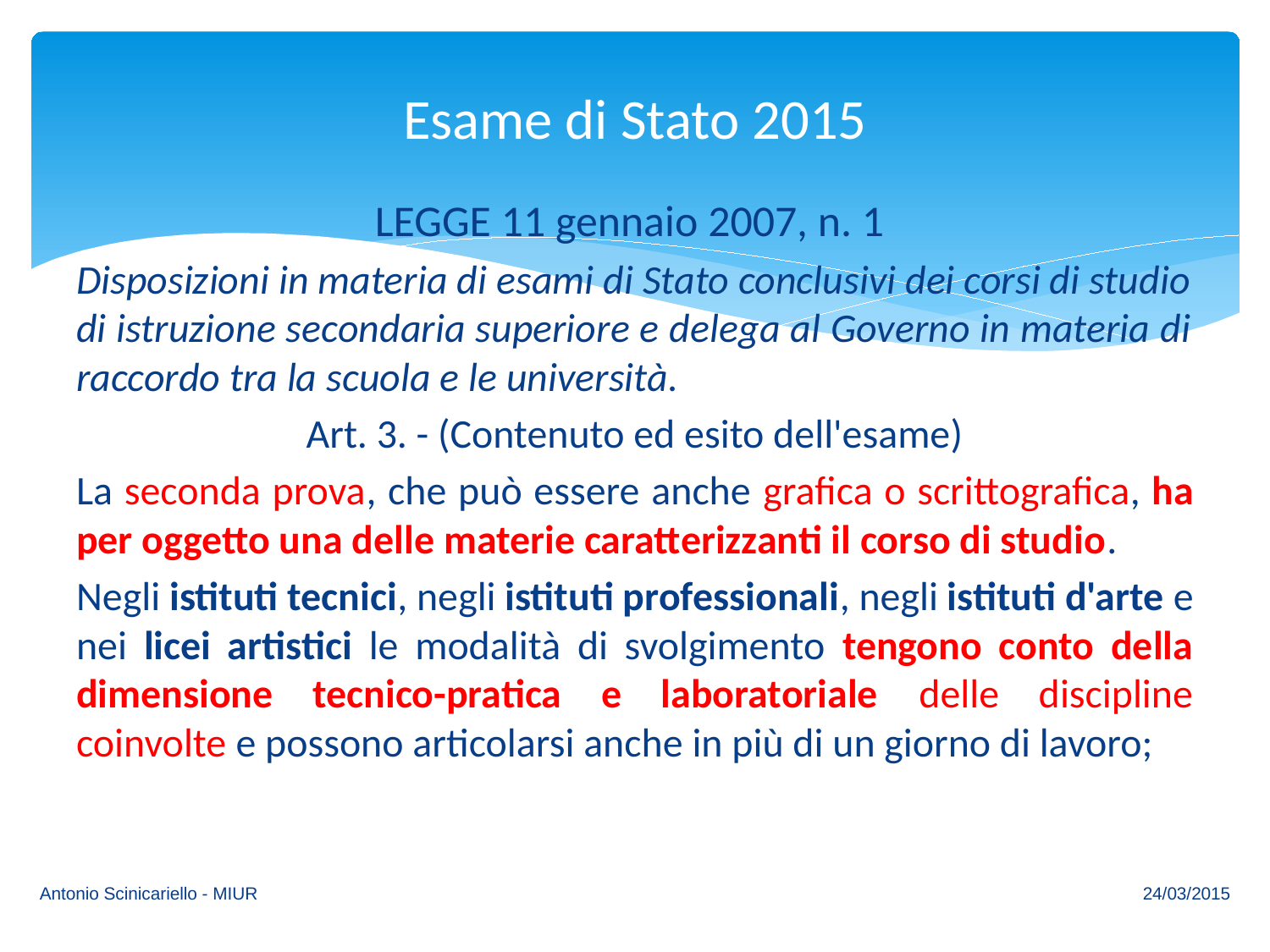

# Esame di Stato 2015
LEGGE 11 gennaio 2007, n. 1
Disposizioni in materia di esami di Stato conclusivi dei corsi di studio di istruzione secondaria superiore e delega al Governo in materia di raccordo tra la scuola e le università.
Art. 3. - (Contenuto ed esito dell'esame)
La seconda prova, che può essere anche grafica o scrittografica, ha per oggetto una delle materie caratterizzanti il corso di studio.
Negli istituti tecnici, negli istituti professionali, negli istituti d'arte e nei licei artistici le modalità di svolgimento tengono conto della dimensione tecnico-pratica e laboratoriale delle discipline coinvolte e possono articolarsi anche in più di un giorno di lavoro;
Antonio Scinicariello - MIUR
24/03/2015